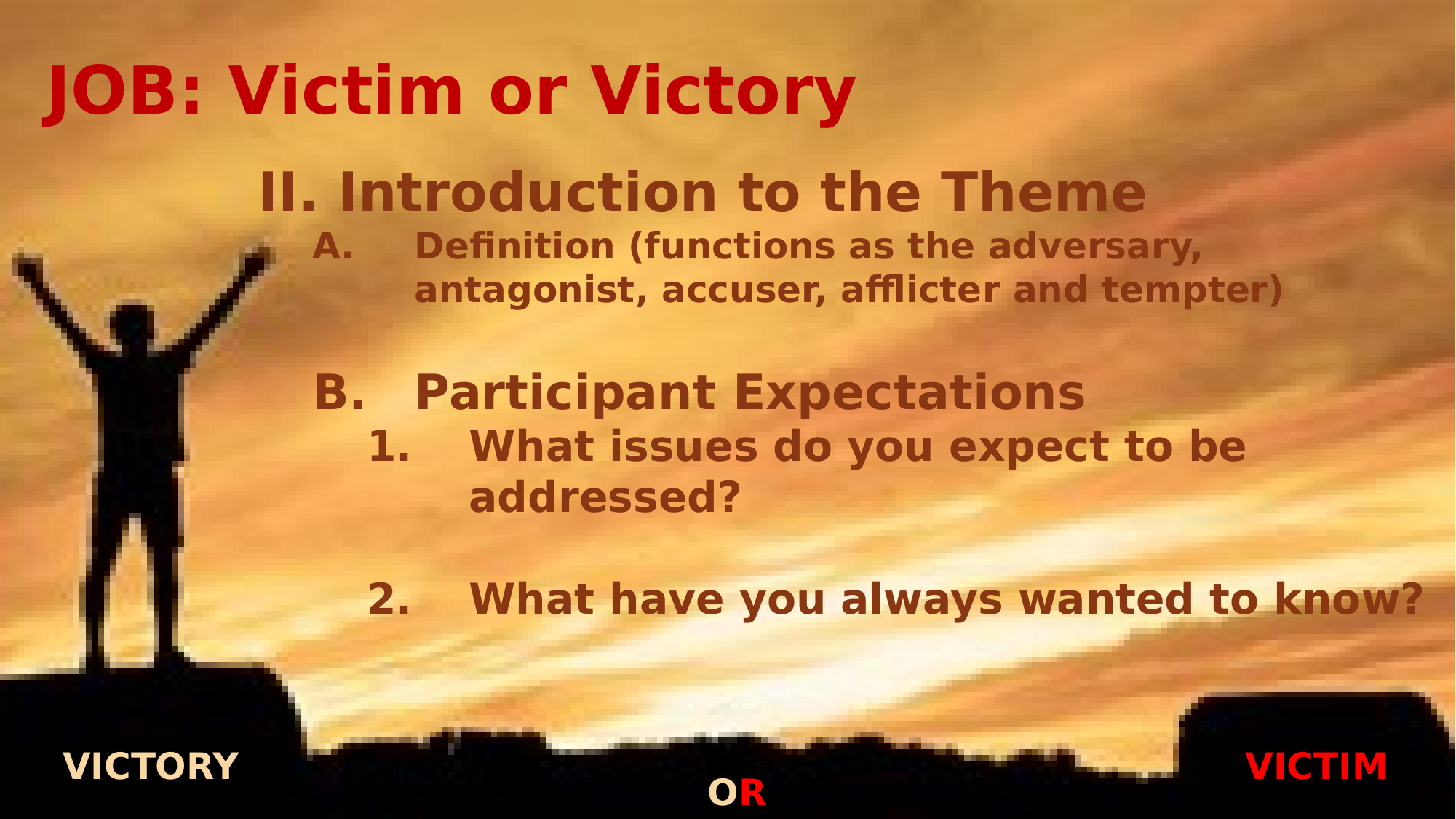

# JOB: Victim or Victory
II. Introduction to the Theme
Definition (functions as the adversary, antagonist, accuser, afflicter and tempter)

Participant Expectations
What issues do you expect to be addressed?

What have you always wanted to know?
VICTORY
VICTIM
OR